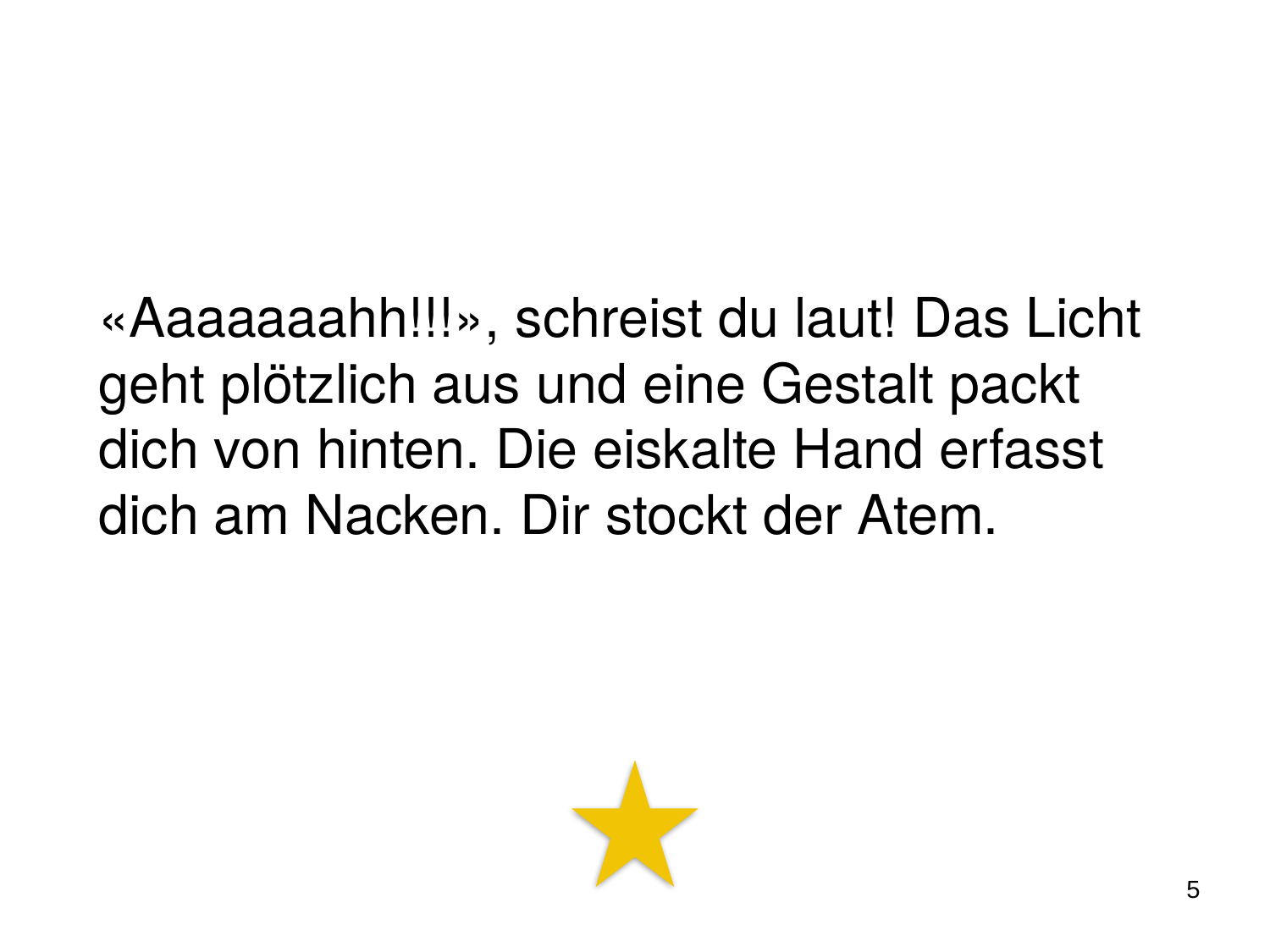

«Aaaaaaahh!!!», schreist du laut! Das Licht geht plötzlich aus und eine Gestalt packt dich von hinten. Die eiskalte Hand erfasst dich am Nacken. Dir stockt der Atem.

5